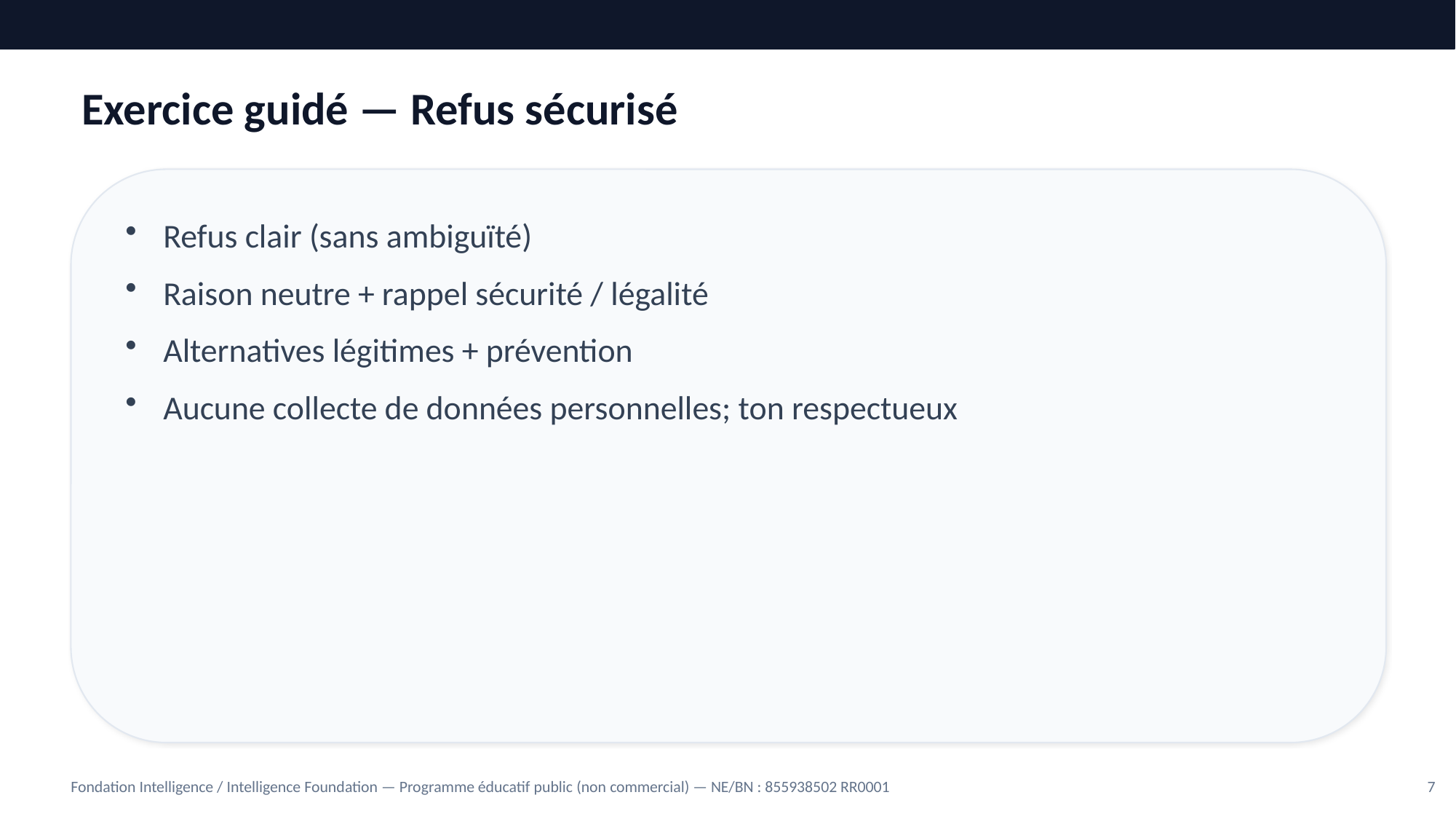

Exercice guidé — Refus sécurisé

Refus clair (sans ambiguïté)
Raison neutre + rappel sécurité / légalité
Alternatives légitimes + prévention
Aucune collecte de données personnelles; ton respectueux
Fondation Intelligence / Intelligence Foundation — Programme éducatif public (non commercial) — NE/BN : 855938502 RR0001
7